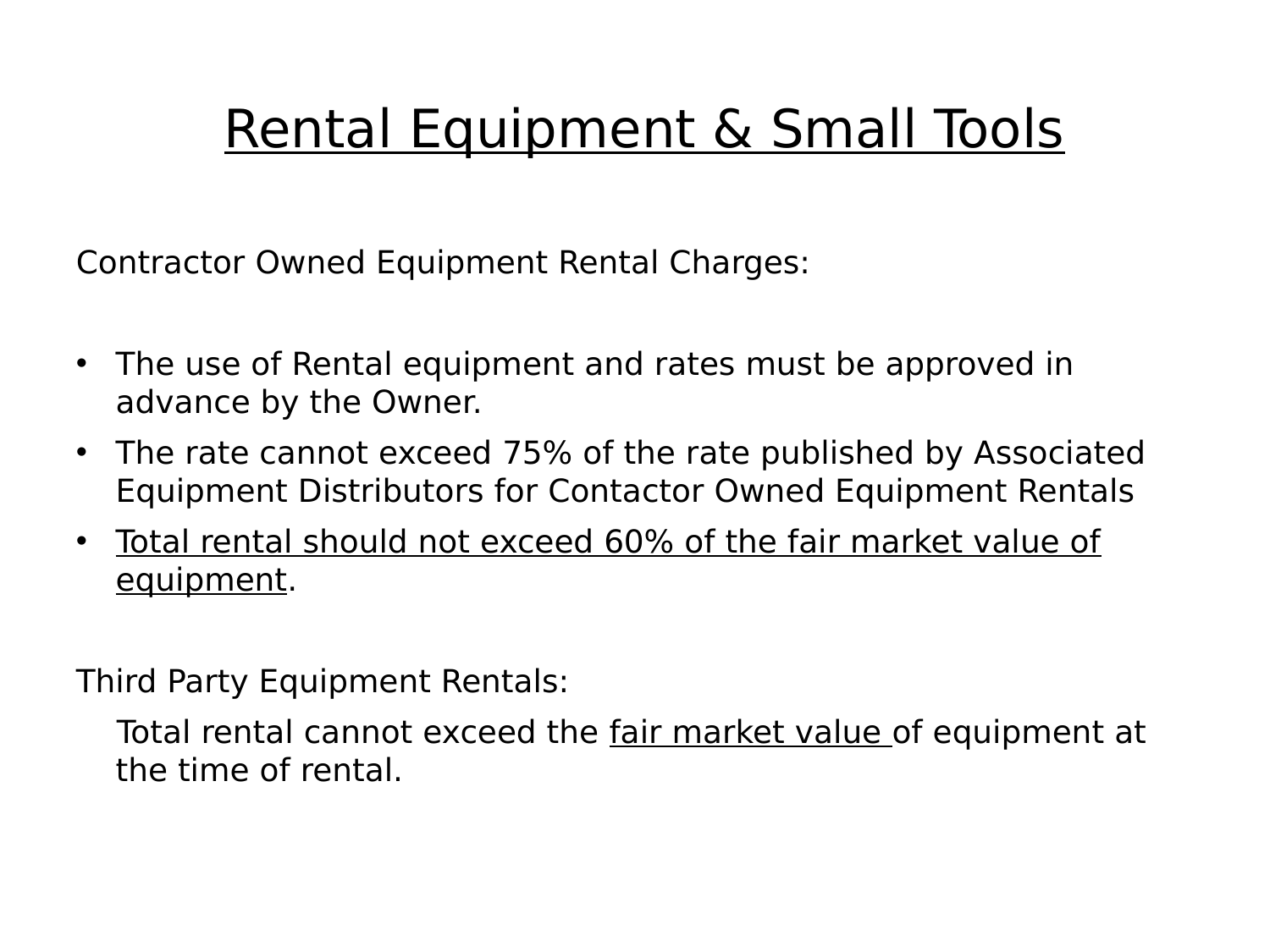

# Rental Equipment & Small Tools

Contractor Owned Equipment Rental Charges:

The use of Rental equipment and rates must be approved in advance by the Owner.
The rate cannot exceed 75% of the rate published by Associated Equipment Distributors for Contactor Owned Equipment Rentals
Total rental should not exceed 60% of the fair market value of equipment.

Third Party Equipment Rentals:
    Total rental cannot exceed the fair market value of equipment at the time of rental.